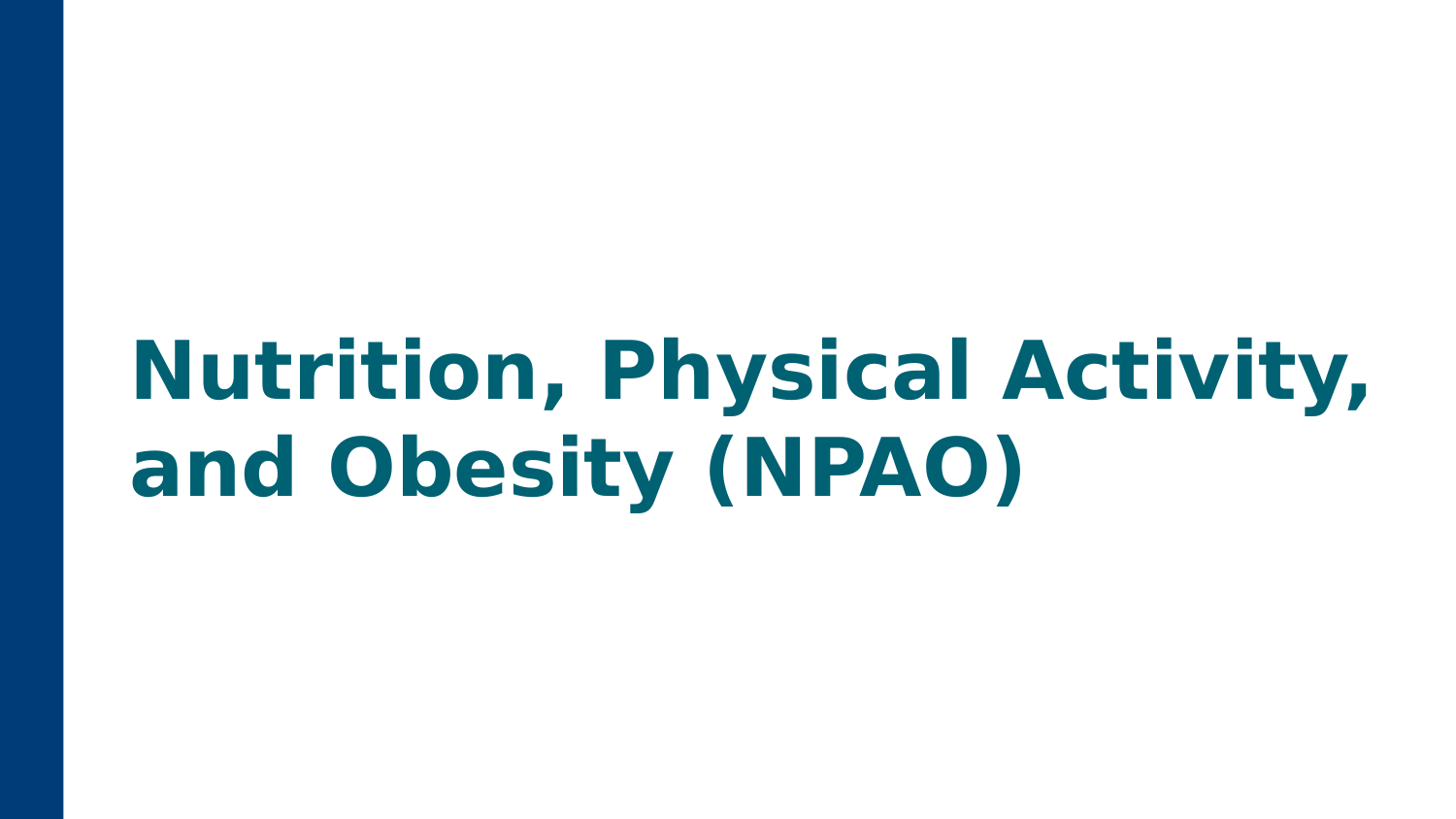

# Nutrition, Physical Activity, and Obesity (NPAO)